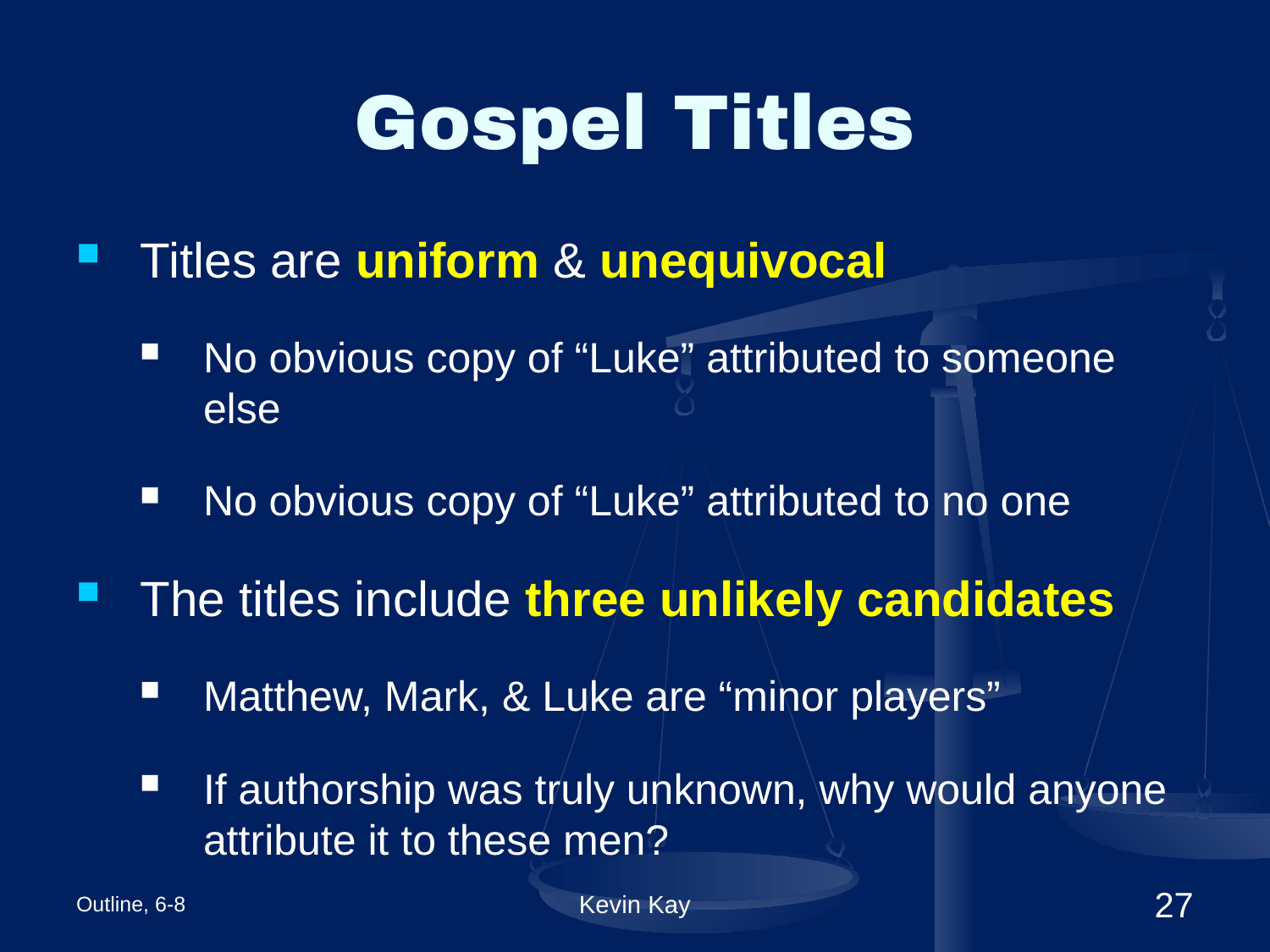

# Gospel Titles
Titles are uniform & unequivocal
No obvious copy of “Luke” attributed to someone else
No obvious copy of “Luke” attributed to no one
The titles include three unlikely candidates
Matthew, Mark, & Luke are “minor players”
If authorship was truly unknown, why would anyone attribute it to these men?
Outline, 6-8
Kevin Kay
27